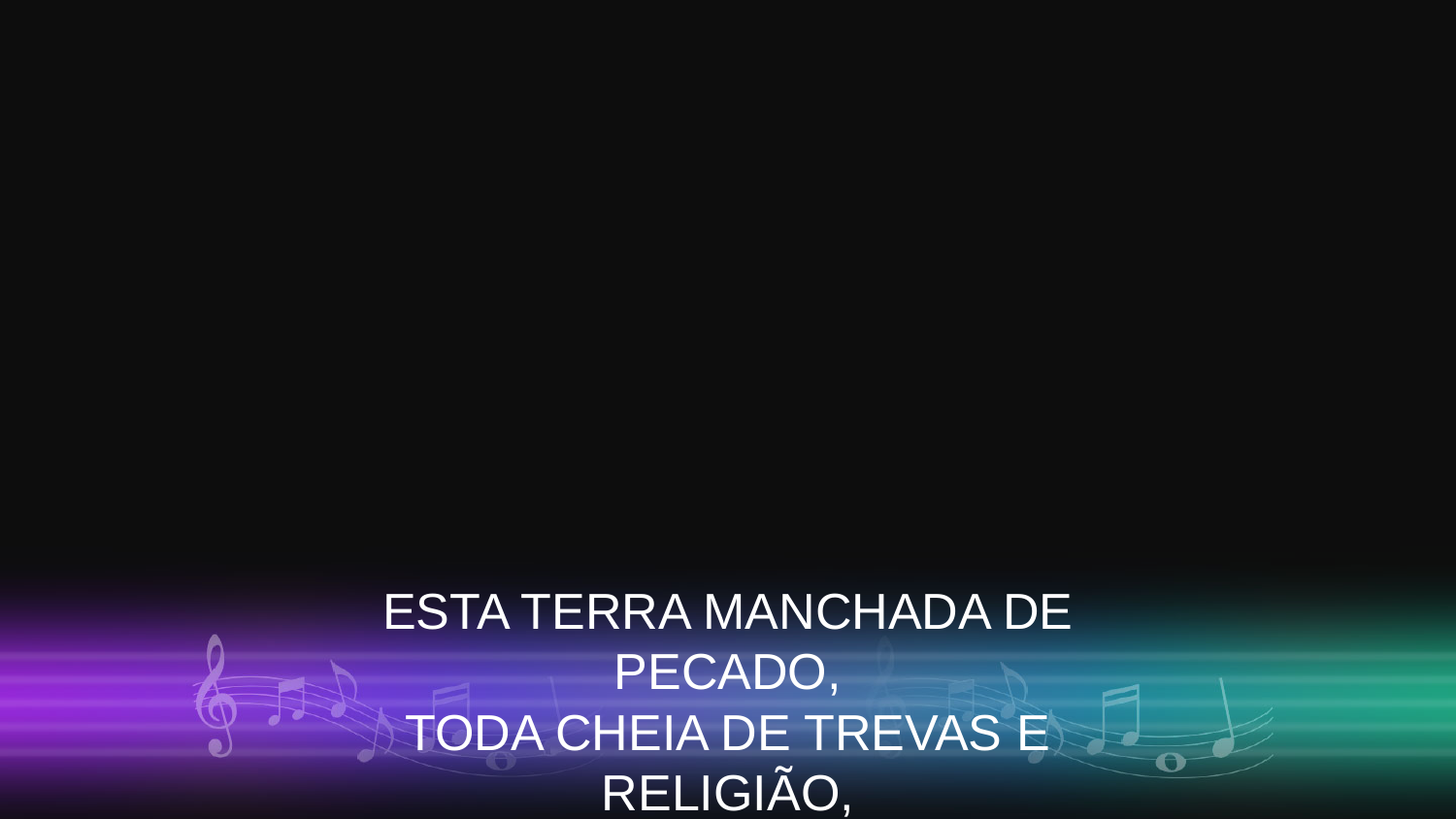

ESTA TERRA MANCHADA DE PECADO,
TODA CHEIA DE TREVAS E RELIGIÃO,